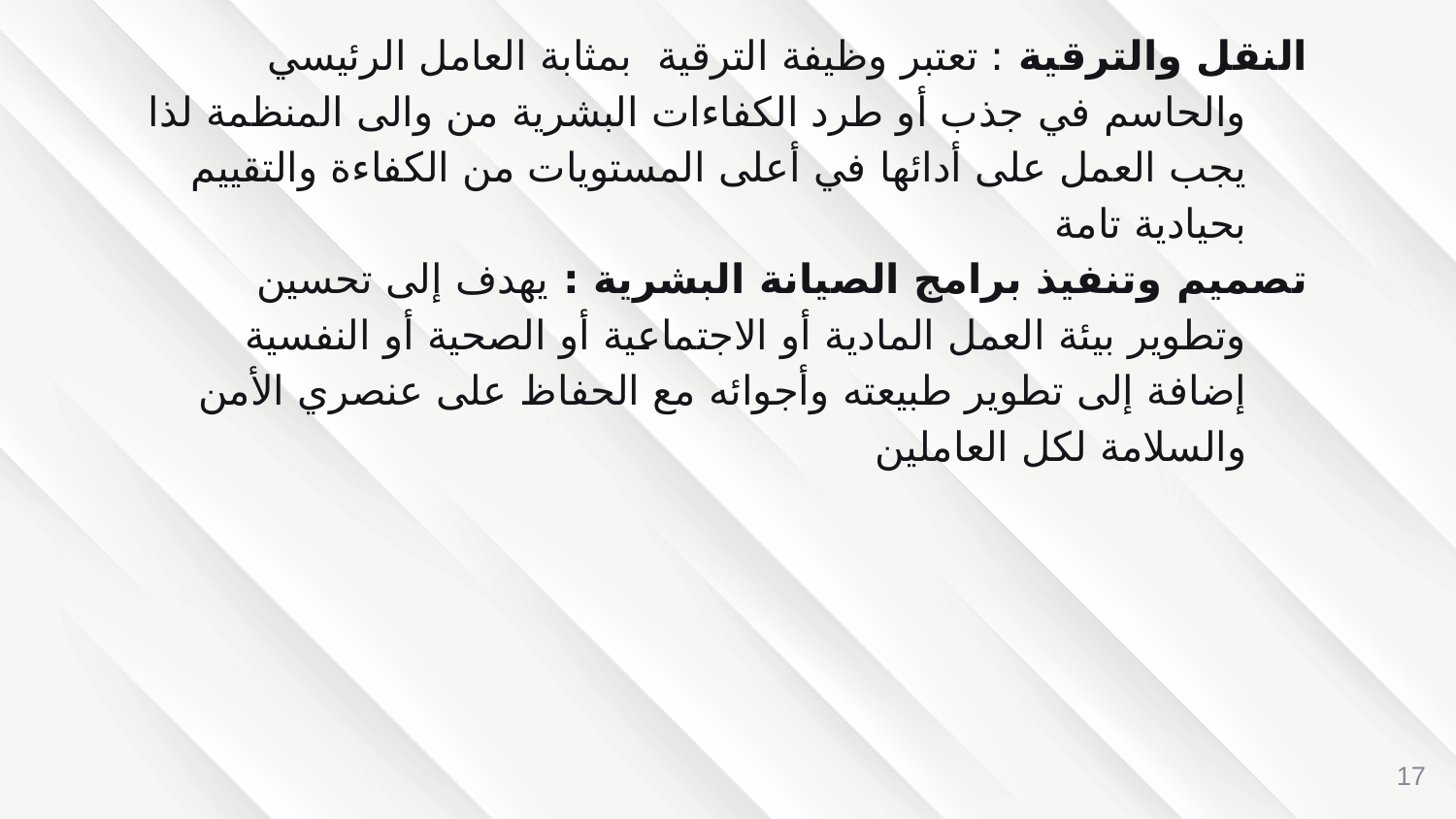

النقل والترقية : تعتبر وظيفة الترقية  بمثابة العامل الرئيسي والحاسم في جذب أو طرد الكفاءات البشرية من والى المنظمة لذا يجب العمل على أدائها في أعلى المستويات من الكفاءة والتقييم بحيادية تامة
تصميم وتنفيذ برامج الصيانة البشرية : يهدف إلى تحسين وتطوير بيئة العمل المادية أو الاجتماعية أو الصحية أو النفسية إضافة إلى تطوير طبيعته وأجوائه مع الحفاظ على عنصري الأمن والسلامة لكل العاملين
17